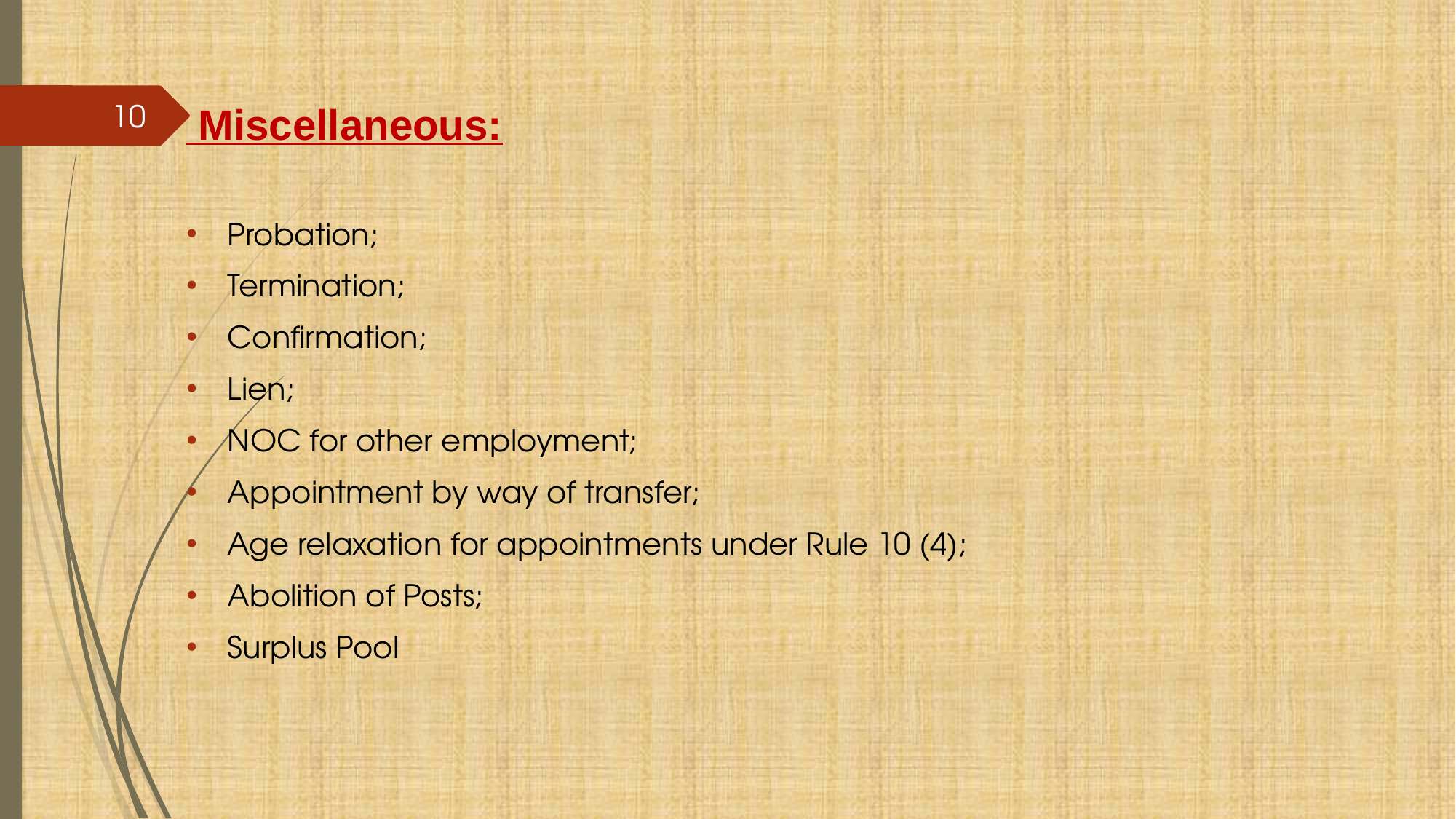

#
 Miscellaneous:
Probation;
Termination;
Confirmation;
Lien;
NOC for other employment;
Appointment by way of transfer;
Age relaxation for appointments under Rule 10 (4);
Abolition of Posts;
Surplus Pool

10